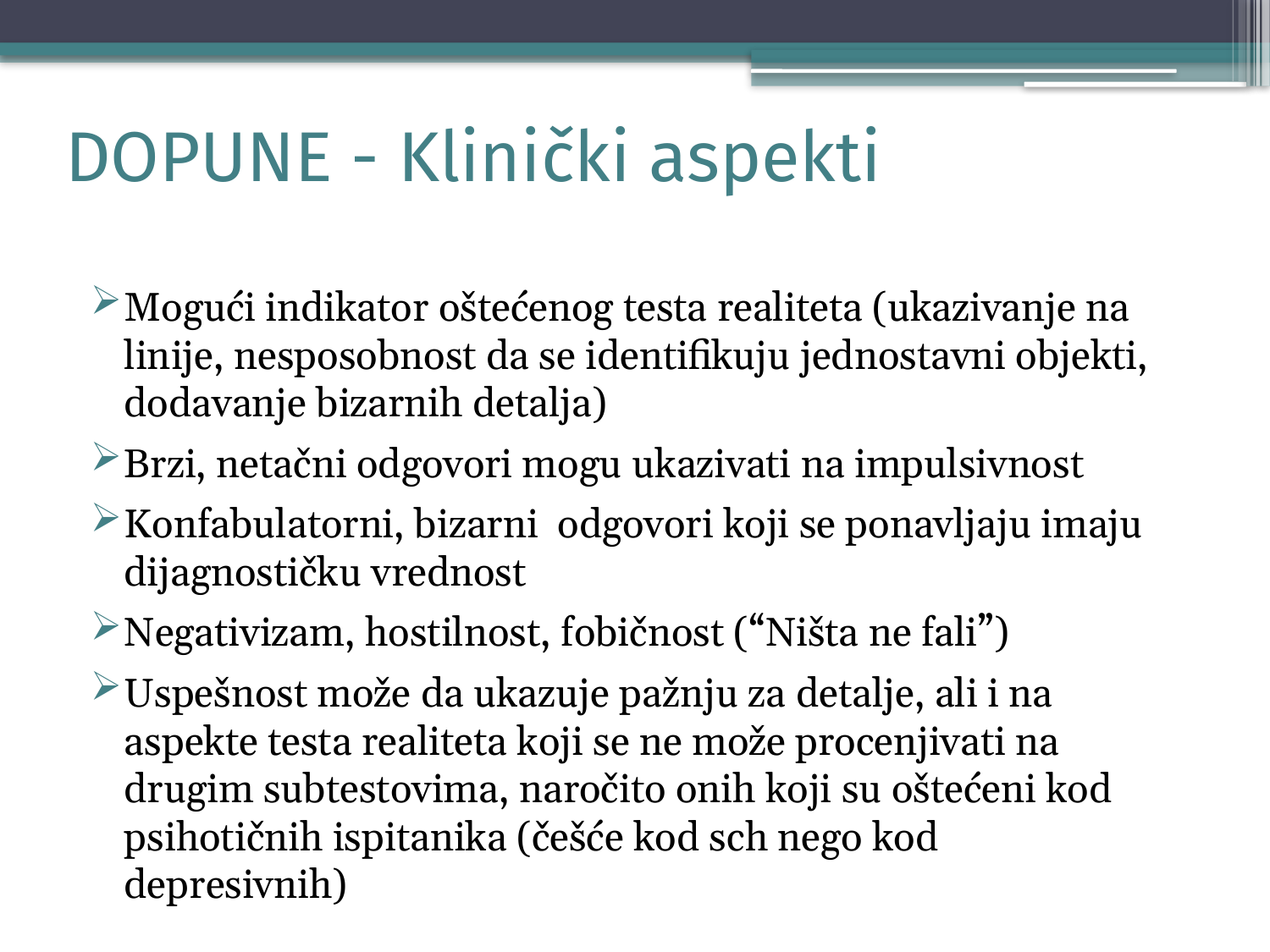

# DOPUNE - Klinički aspekti
Mogući indikator oštećenog testa realiteta (ukazivanje na linije, nesposobnost da se identifikuju jednostavni objekti, dodavanje bizarnih detalja)
Brzi, netačni odgovori mogu ukazivati na impulsivnost
Konfabulatorni, bizarni  odgovori koji se ponavljaju imaju dijagnostičku vrednost
Negativizam, hostilnost, fobičnost (“Ništa ne fali”)
Uspešnost može da ukazuje pažnju za detalje, ali i na aspekte testa realiteta koji se ne može procenjivati na drugim subtestovima, naročito onih koji su oštećeni kod psihotičnih ispitanika (češće kod sch nego kod depresivnih)